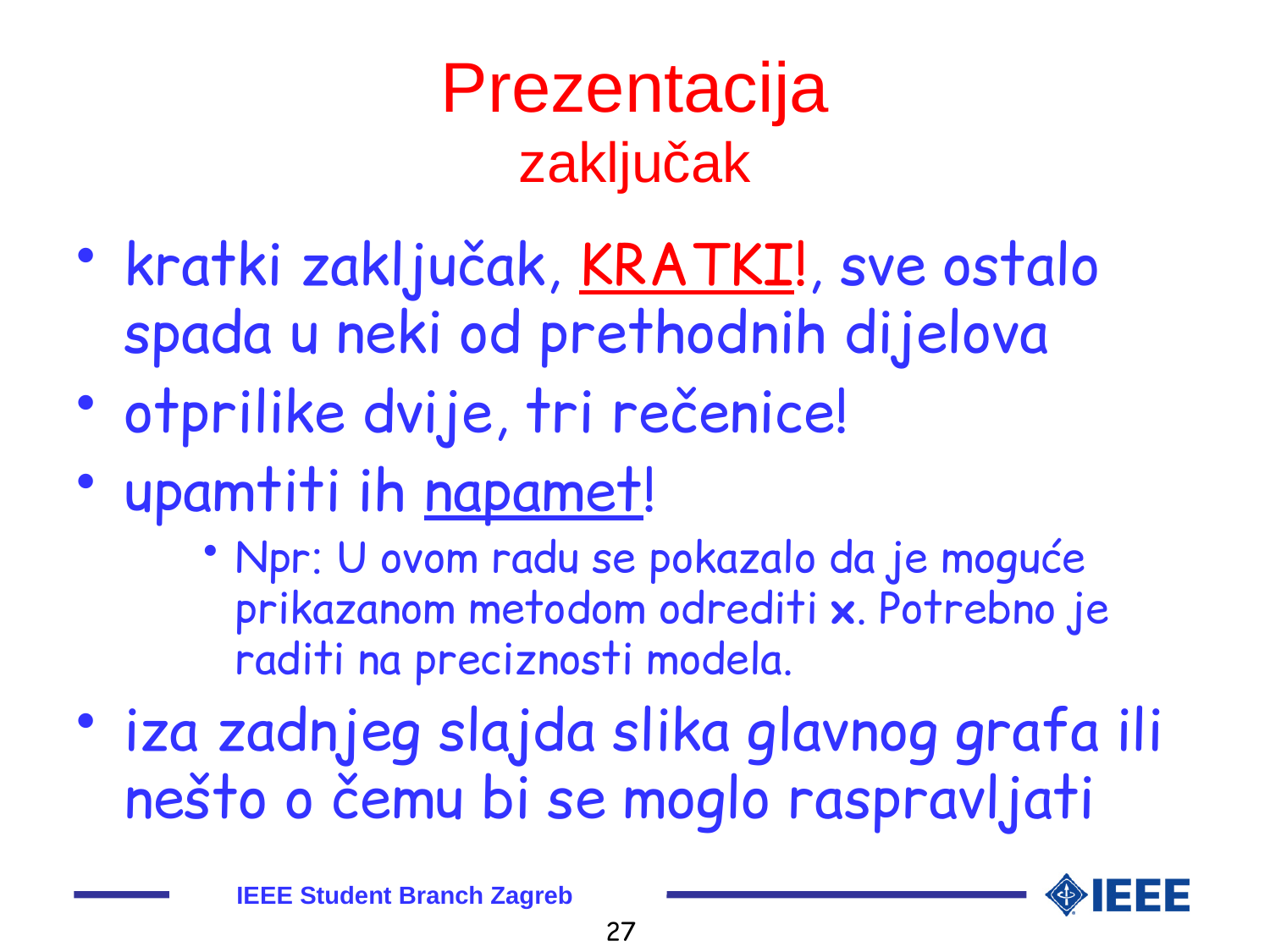

# Prezentacija zaključak
kratki zaključak, KRATKI!, sve ostalo spada u neki od prethodnih dijelova
otprilike dvije, tri rečenice!
upamtiti ih napamet!
Npr: U ovom radu se pokazalo da je moguće prikazanom metodom odrediti x. Potrebno je raditi na preciznosti modela.
iza zadnjeg slajda slika glavnog grafa ili nešto o čemu bi se moglo raspravljati
IEEE Student Branch Zagreb